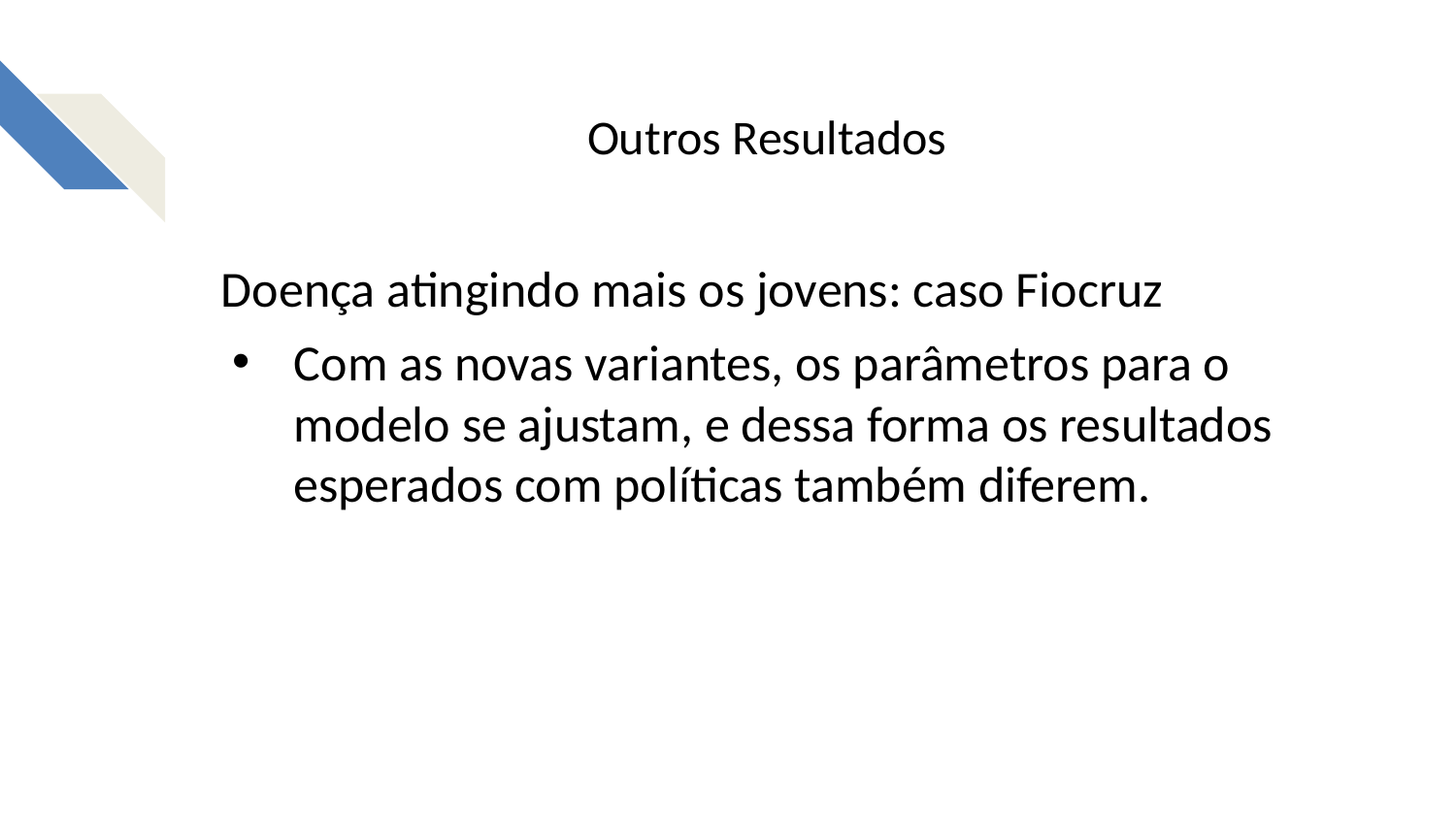

# Outros Resultados
Doença atingindo mais os jovens: caso Fiocruz
Com as novas variantes, os parâmetros para o modelo se ajustam, e dessa forma os resultados esperados com políticas também diferem.